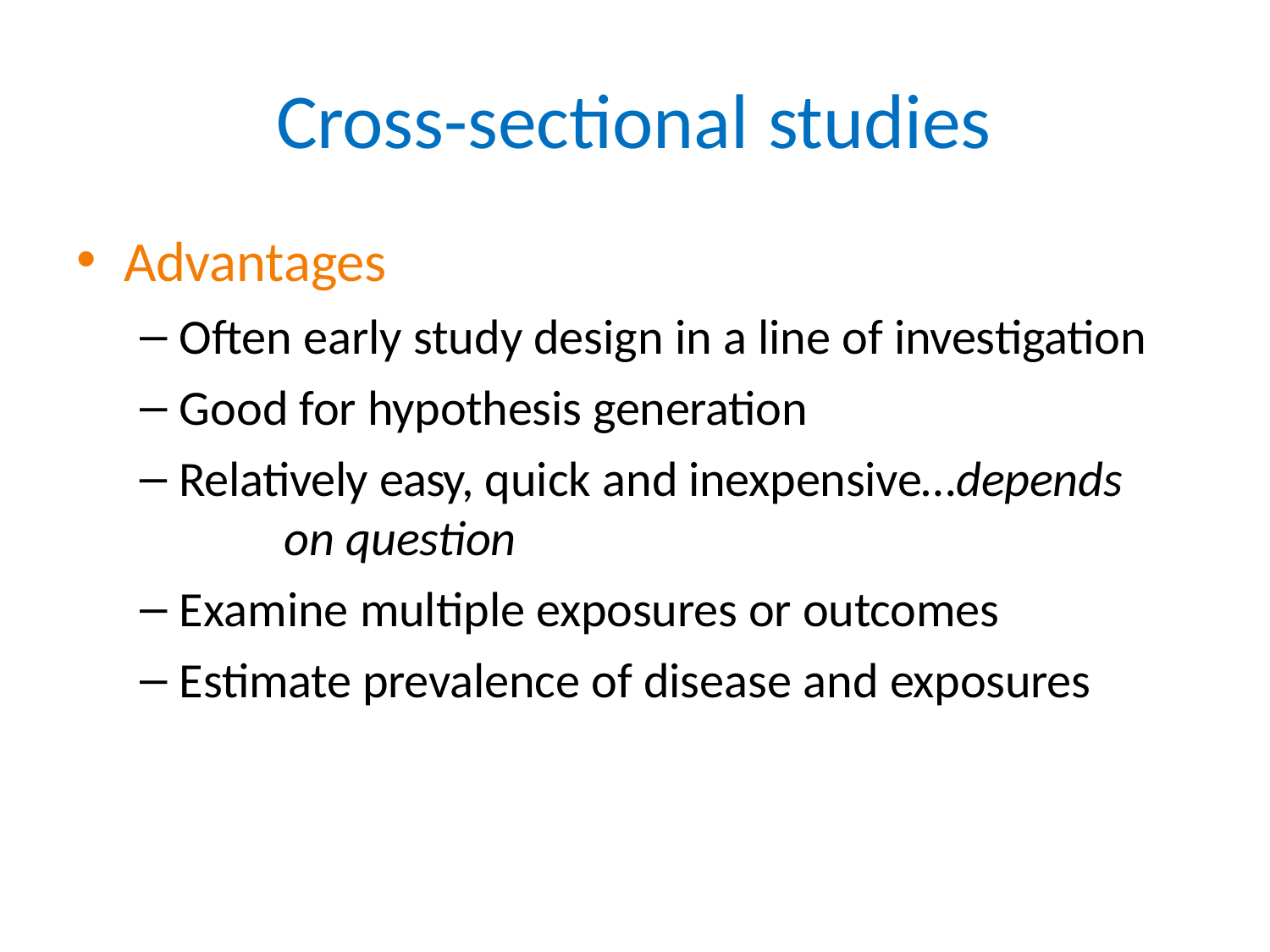

# Cross-sectional studies
Advantages
Often early study design in a line of investigation
Good for hypothesis generation
Relatively easy, quick and inexpensive…depends 	on question
Examine multiple exposures or outcomes
Estimate prevalence of disease and exposures